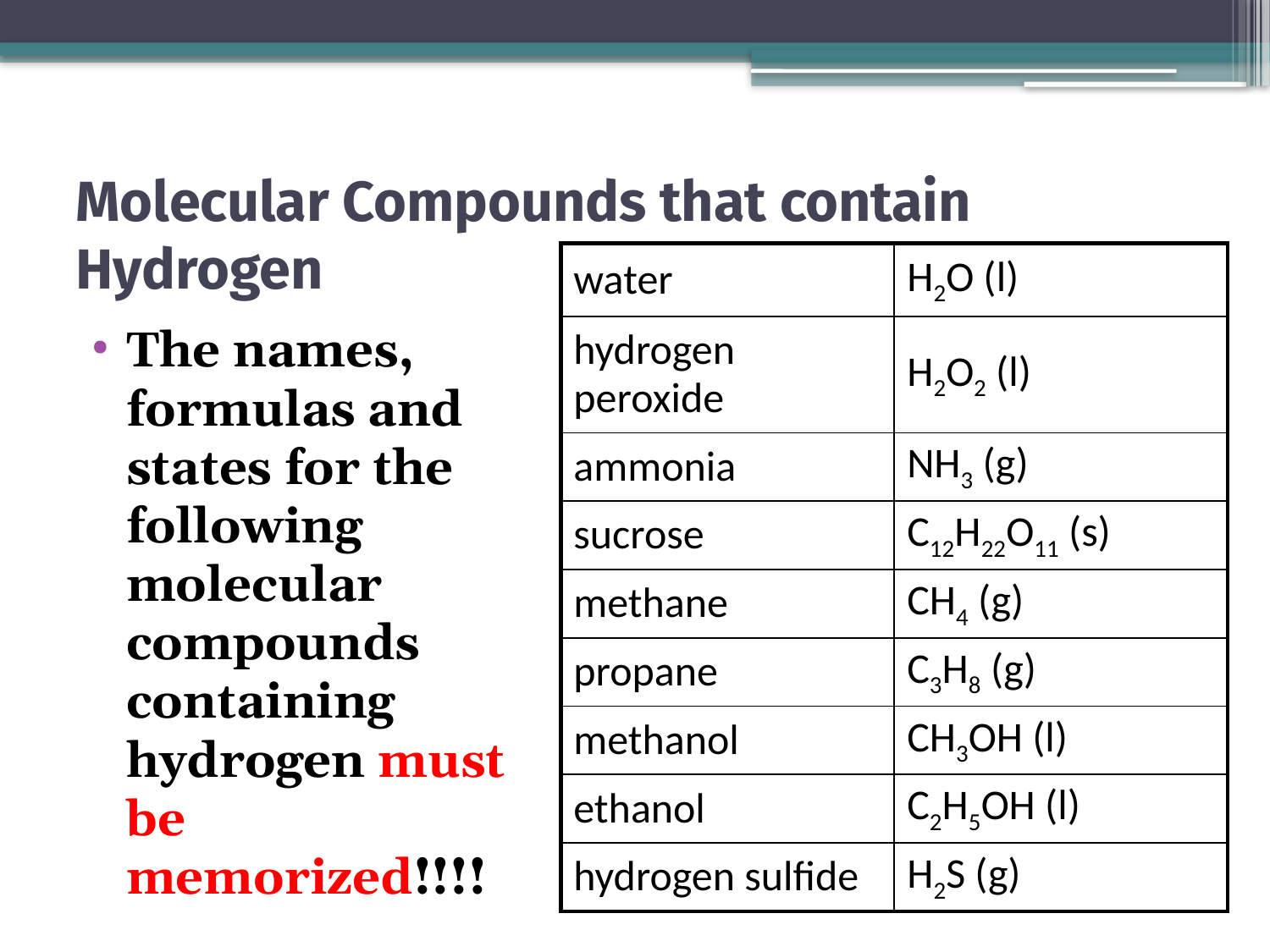

# Molecular Compounds that contain Hydrogen
| water | H2O (l) |
| --- | --- |
| hydrogen peroxide | H2O2 (l) |
| ammonia | NH3 (g) |
| sucrose | C12H22O11 (s) |
| methane | CH4 (g) |
| propane | C3H8 (g) |
| methanol | CH3OH (l) |
| ethanol | C2H5OH (l) |
| hydrogen sulfide | H2S (g) |
The names, formulas and states for the following molecular compounds containing hydrogen must be memorized!!!!